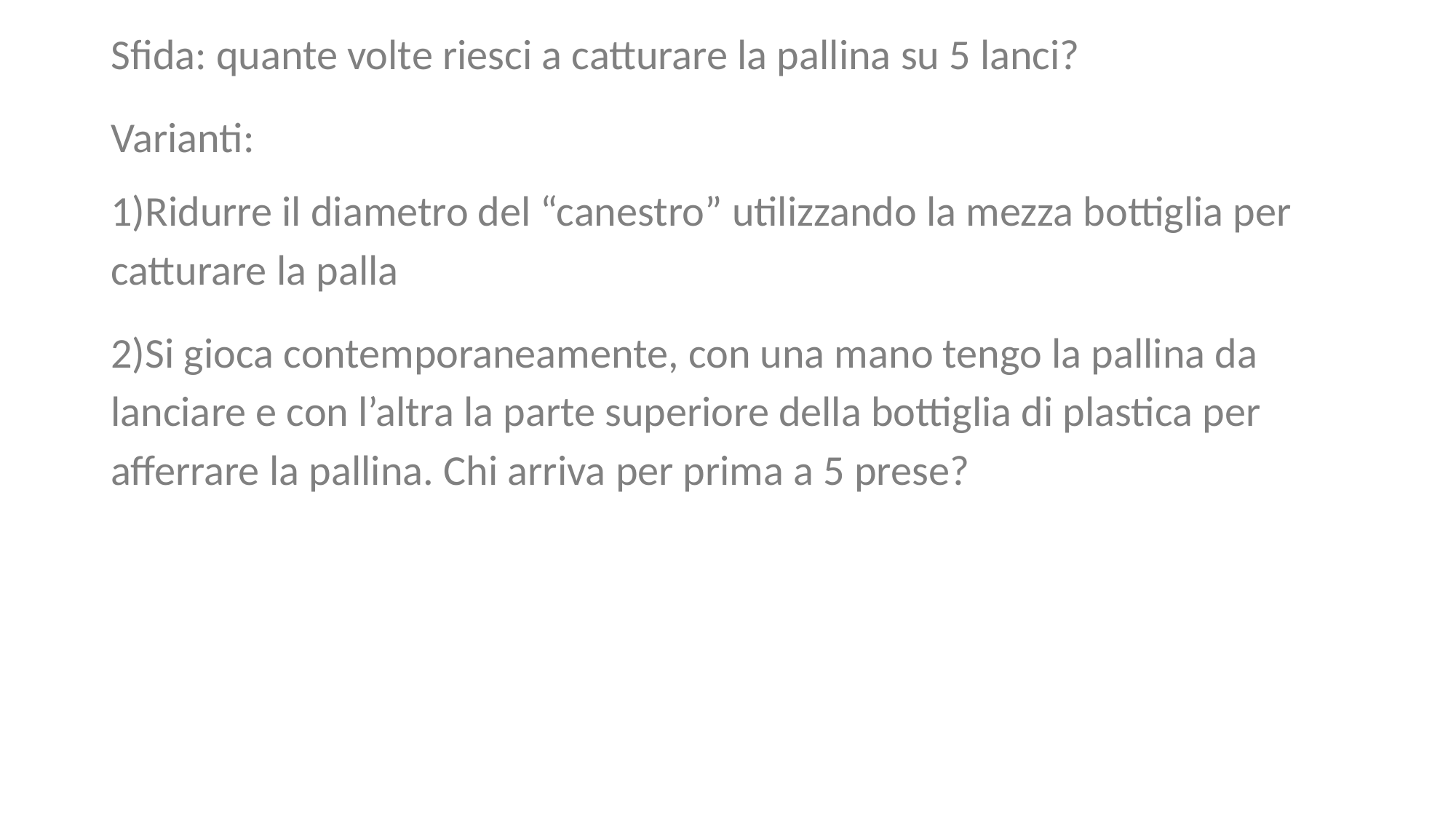

Sfida: quante volte riesci a catturare la pallina su 5 lanci?
Varianti:
1)Ridurre il diametro del “canestro” utilizzando la mezza bottiglia per catturare la palla
2)Si gioca contemporaneamente, con una mano tengo la pallina da lanciare e con l’altra la parte superiore della bottiglia di plastica per afferrare la pallina. Chi arriva per prima a 5 prese?